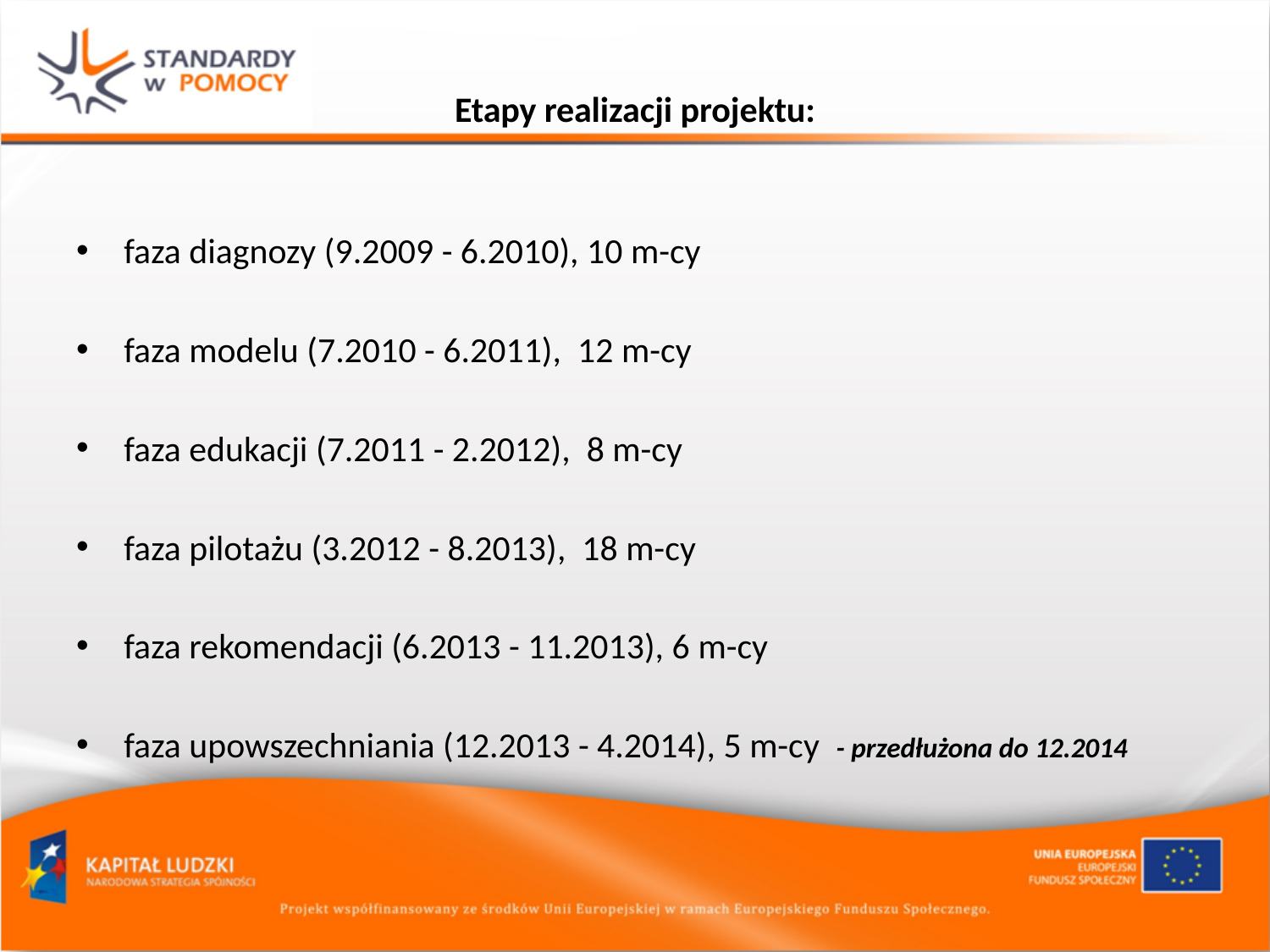

# Etapy realizacji projektu:
faza diagnozy (9.2009 - 6.2010), 10 m-cy

faza modelu (7.2010 - 6.2011),  12 m-cy

faza edukacji (7.2011 - 2.2012),  8 m-cy

faza pilotażu (3.2012 - 8.2013),  18 m-cy

faza rekomendacji (6.2013 - 11.2013), 6 m-cy

faza upowszechniania (12.2013 - 4.2014), 5 m-cy  - przedłużona do 12.2014